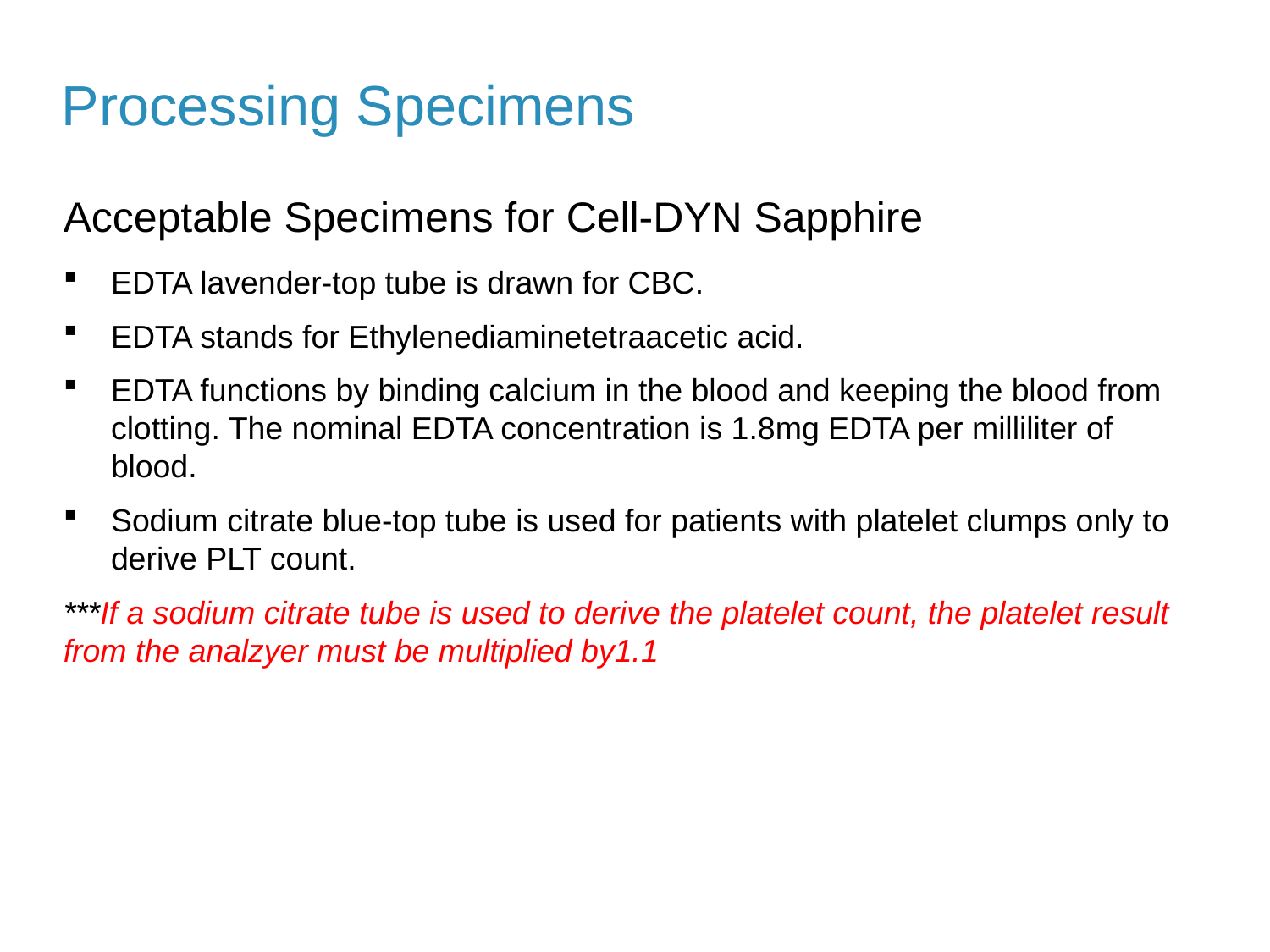

Processing Specimens
Acceptable Specimens for Cell-DYN Sapphire
EDTA lavender-top tube is drawn for CBC.
EDTA stands for Ethylenediaminetetraacetic acid.
EDTA functions by binding calcium in the blood and keeping the blood from clotting. The nominal EDTA concentration is 1.8mg EDTA per milliliter of blood.
Sodium citrate blue-top tube is used for patients with platelet clumps only to derive PLT count.
***If a sodium citrate tube is used to derive the platelet count, the platelet result from the analzyer must be multiplied by1.1